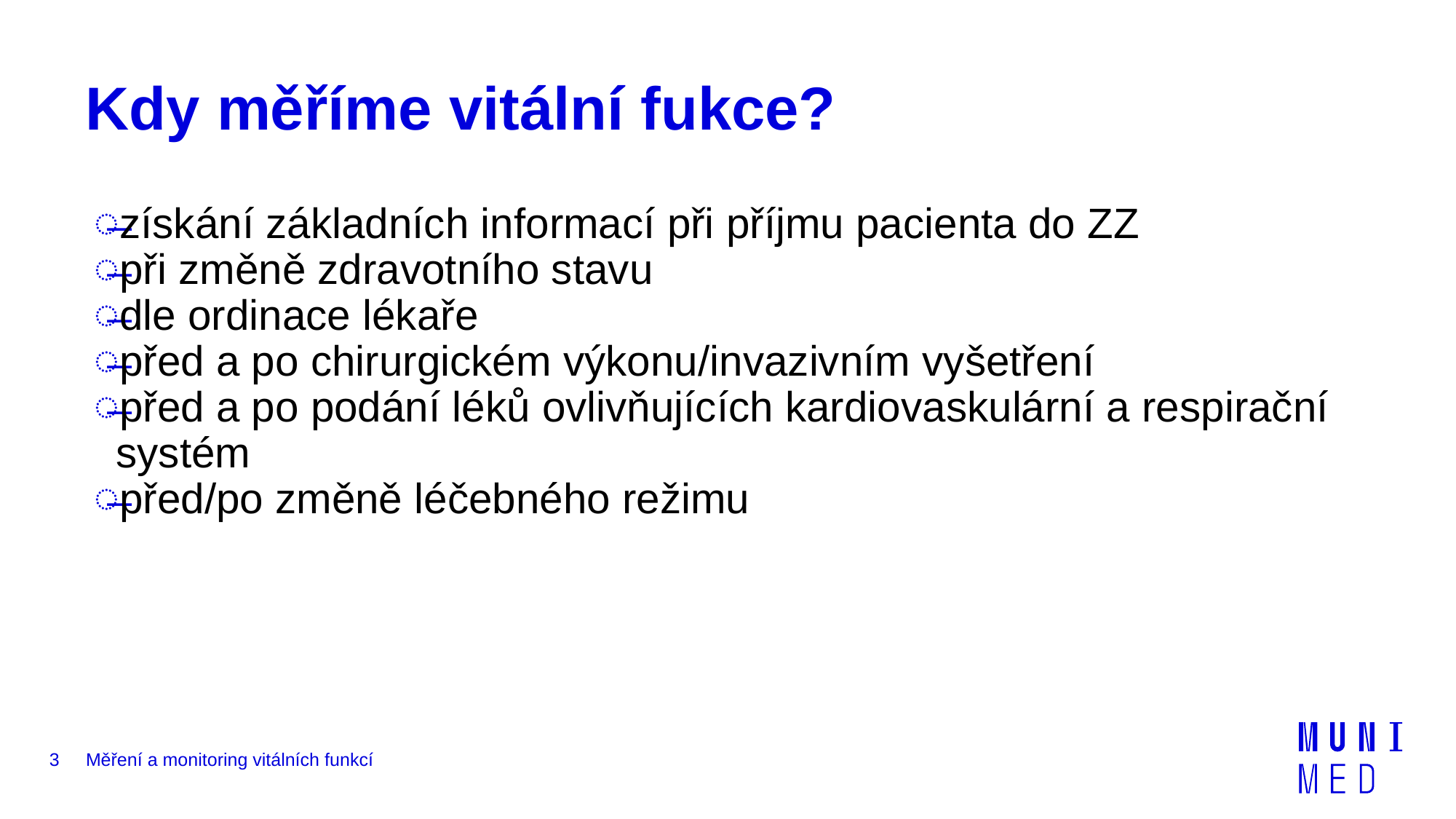

# Kdy měříme vitální fukce?
získání základních informací při příjmu pacienta do ZZ
při změně zdravotního stavu
dle ordinace lékaře
před a po chirurgickém výkonu/invazivním vyšetření
před a po podání léků ovlivňujících kardiovaskulární a respirační systém
před/po změně léčebného režimu

3
Měření a monitoring vitálních funkcí